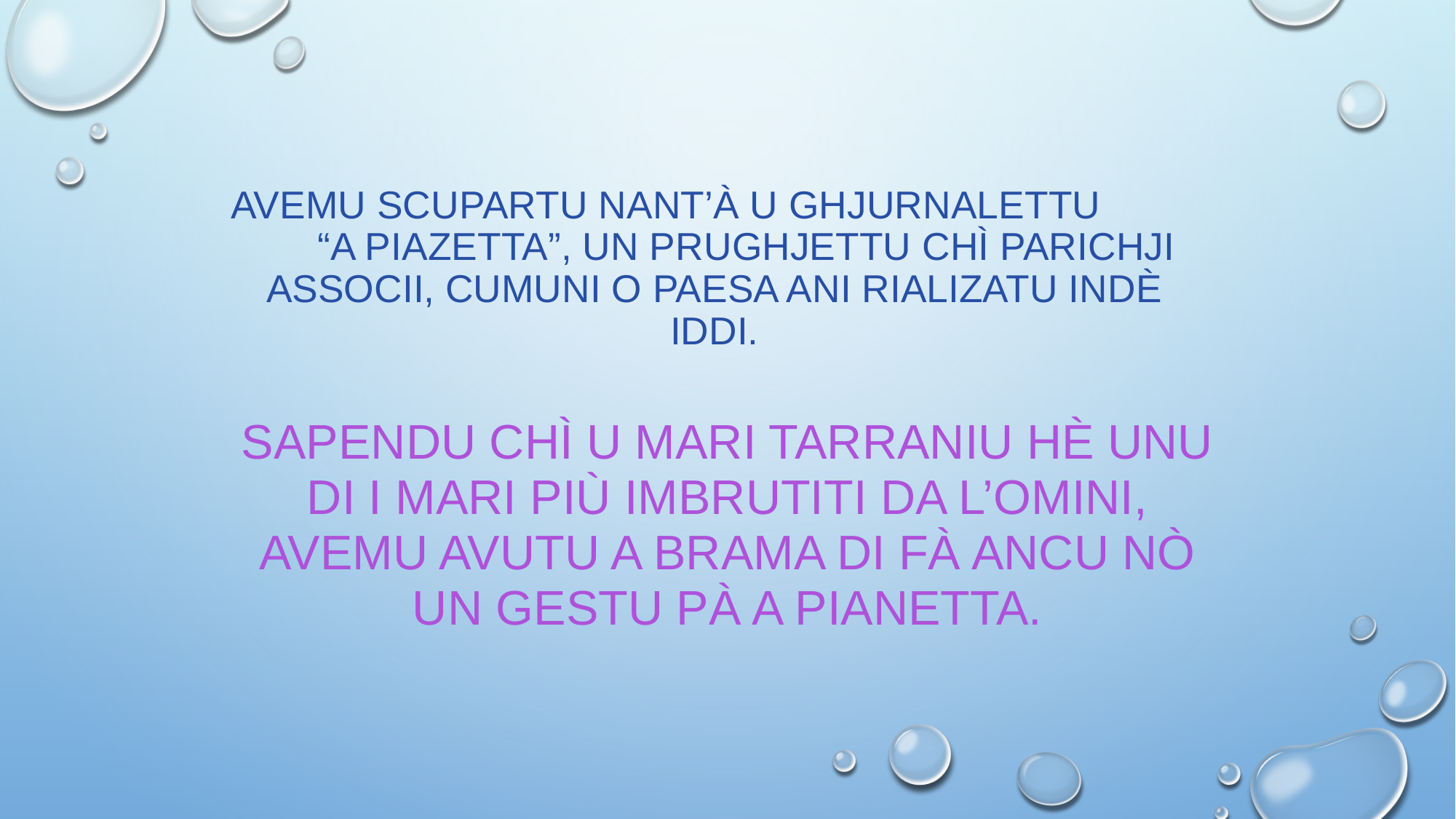

# Avemu scupartu nant’à u ghjurnalettu                “A Piazetta”, un prughjettu chì parichji associi, cumuni o paesa ani rializatu indè iddi.
Sapendu chì u mari tarraniu hè unu di i mari più imbrutiti da l’omini, avemu avutu a brama di fà ancu nò un gestu pà a pianetta.